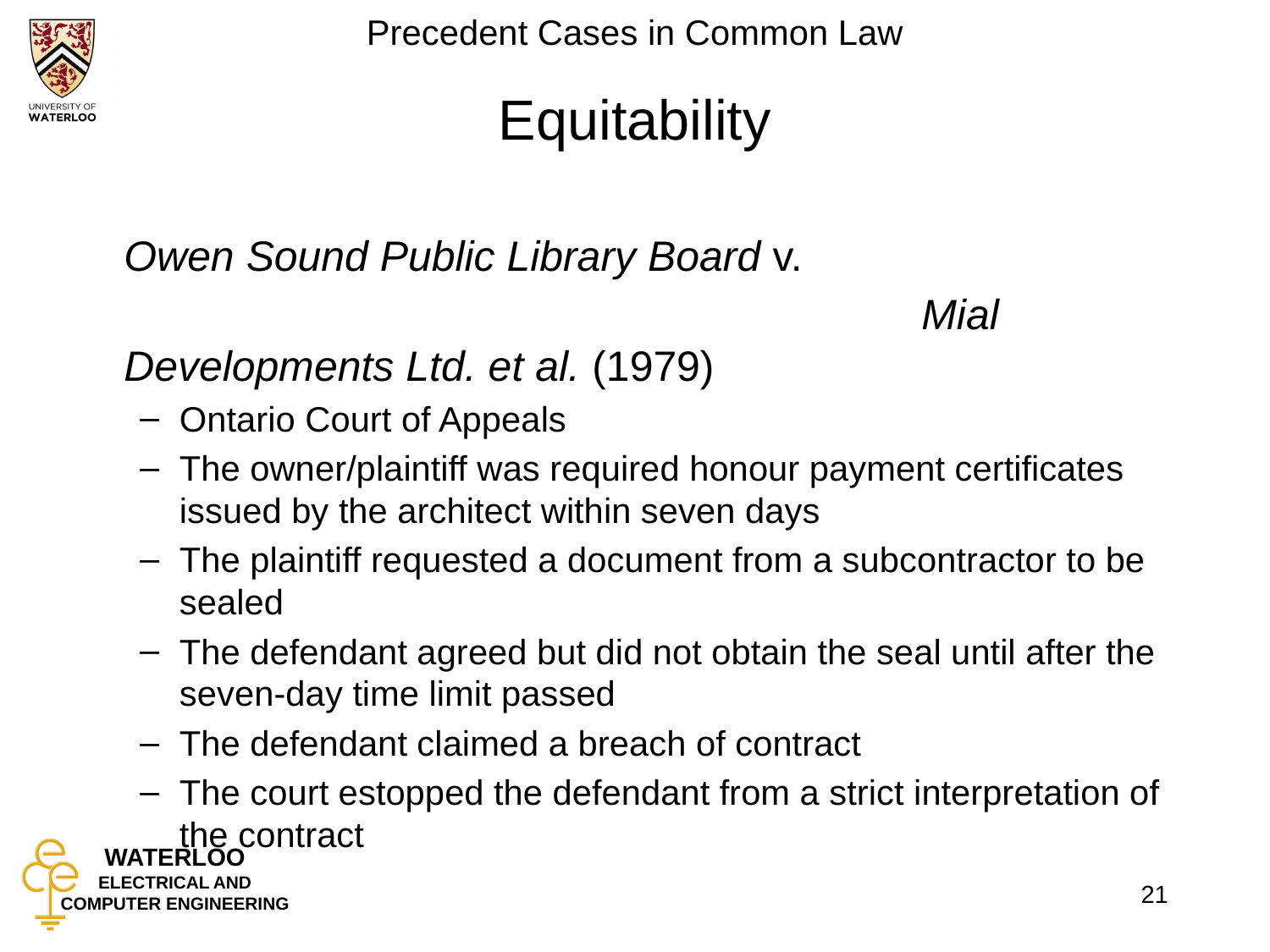

# Equitability
	Owen Sound Public Library Board v.
							   Mial Developments Ltd. et al. (1979)
Ontario Court of Appeals
The owner/plaintiff was required honour payment certificates  issued by the architect within seven days
The plaintiff requested a document from a subcontractor to be sealed
The defendant agreed but did not obtain the seal until after the seven-day time limit passed
The defendant claimed a breach of contract
The court estopped the defendant from a strict interpretation of the contract